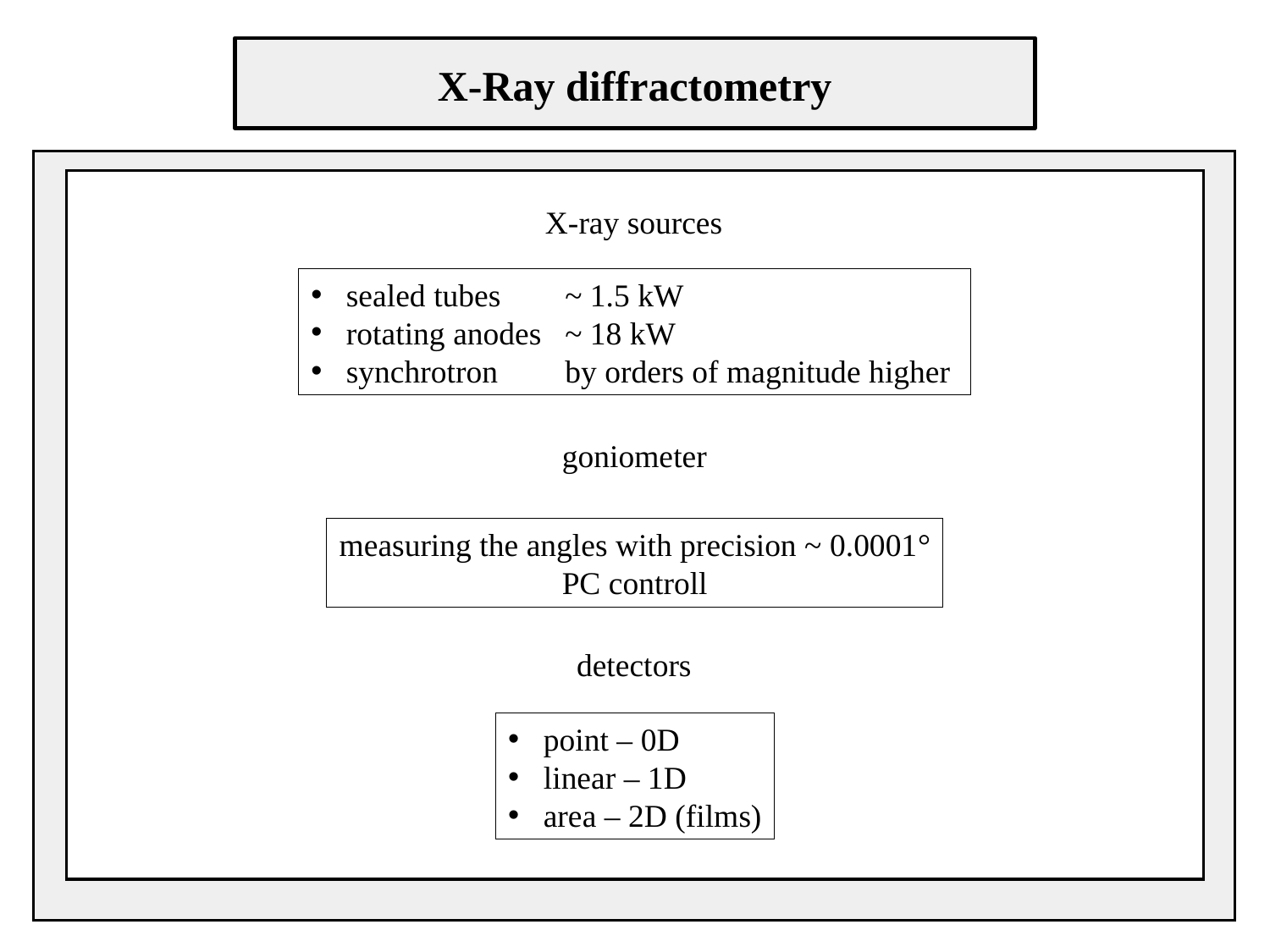

X-Ray diffractometry

X-ray sources
   sealed tubes	~ 1.5 kW
   rotating anodes	~ 18 kW
   synchrotron	by orders of magnitude higher
goniometer
measuring the angles with precision ~ 0.0001°
PC controll
detectors
   point – 0D
   linear – 1D
   area – 2D (films)